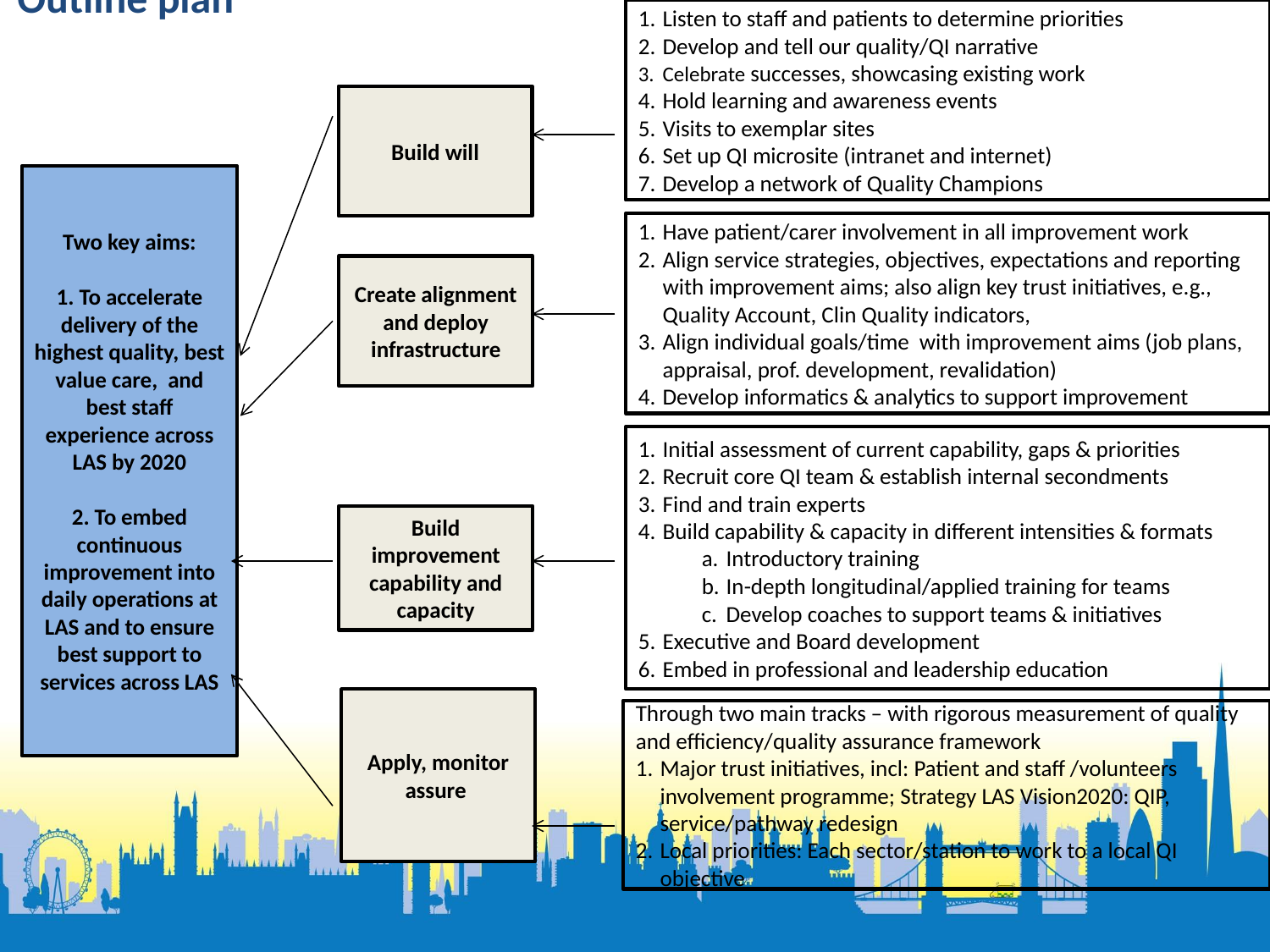

Listen to staff and patients to determine priorities
Develop and tell our quality/QI narrative
Celebrate successes, showcasing existing work
Hold learning and awareness events
Visits to exemplar sites
Set up QI microsite (intranet and internet)
Develop a network of Quality Champions
Outline plan
Build will
Two key aims:

1. To accelerate delivery of the highest quality, best value care,  and best staff experience across LAS by 2020

2. To embed continuous improvement into daily operations at LAS and to ensure best support to services across LAS
Have patient/carer involvement in all improvement work
Align service strategies, objectives, expectations and reporting with improvement aims; also align key trust initiatives, e.g., Quality Account, Clin Quality indicators,
Align individual goals/time  with improvement aims (job plans, appraisal, prof. development, revalidation)
Develop informatics & analytics to support improvement
Create alignment and deploy infrastructure
Initial assessment of current capability, gaps & priorities
Recruit core QI team & establish internal secondments
Find and train experts
Build capability & capacity in different intensities & formats
Introductory training
In-depth longitudinal/applied training for teams
Develop coaches to support teams & initiatives
Executive and Board development
Embed in professional and leadership education
Build improvement capability and capacity
Apply, monitor assure
Through two main tracks – with rigorous measurement of quality and efficiency/quality assurance framework
Major trust initiatives, incl: Patient and staff /volunteers involvement programme; Strategy LAS Vision2020: QIP, service/pathway redesign
Local priorities: Each sector/station to work to a local QI objective